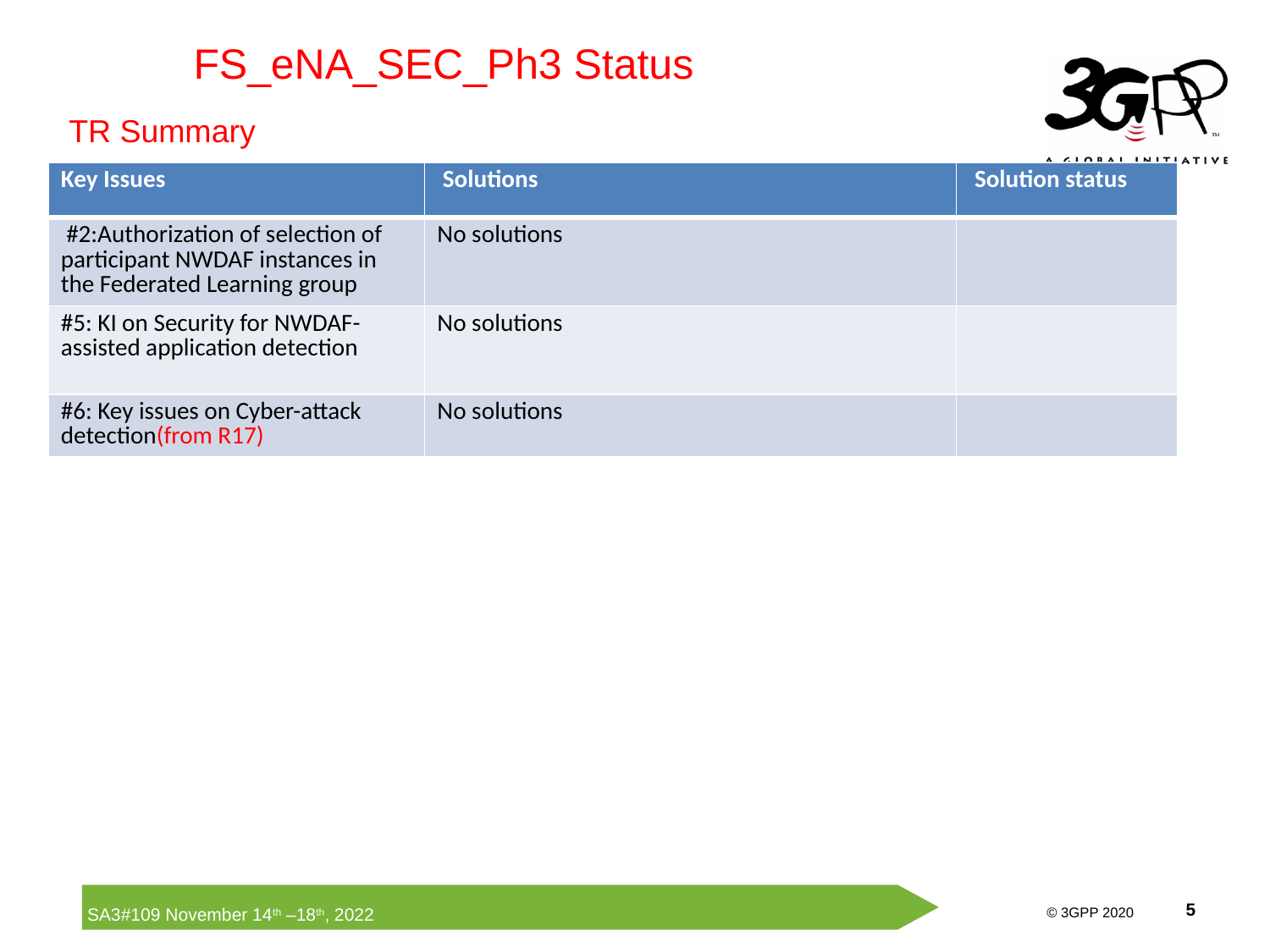

FS_eNA_SEC_Ph3 Status
TR Summary
| Key Issues | Solutions | Solution status |
| --- | --- | --- |
| #2:Authorization of selection of participant NWDAF instances in the Federated Learning group | No solutions |  |
| #5: KI on Security for NWDAF-assisted application detection | No solutions |  |
| #6: Key issues on Cyber-attack detection(from R17) | No solutions |  |